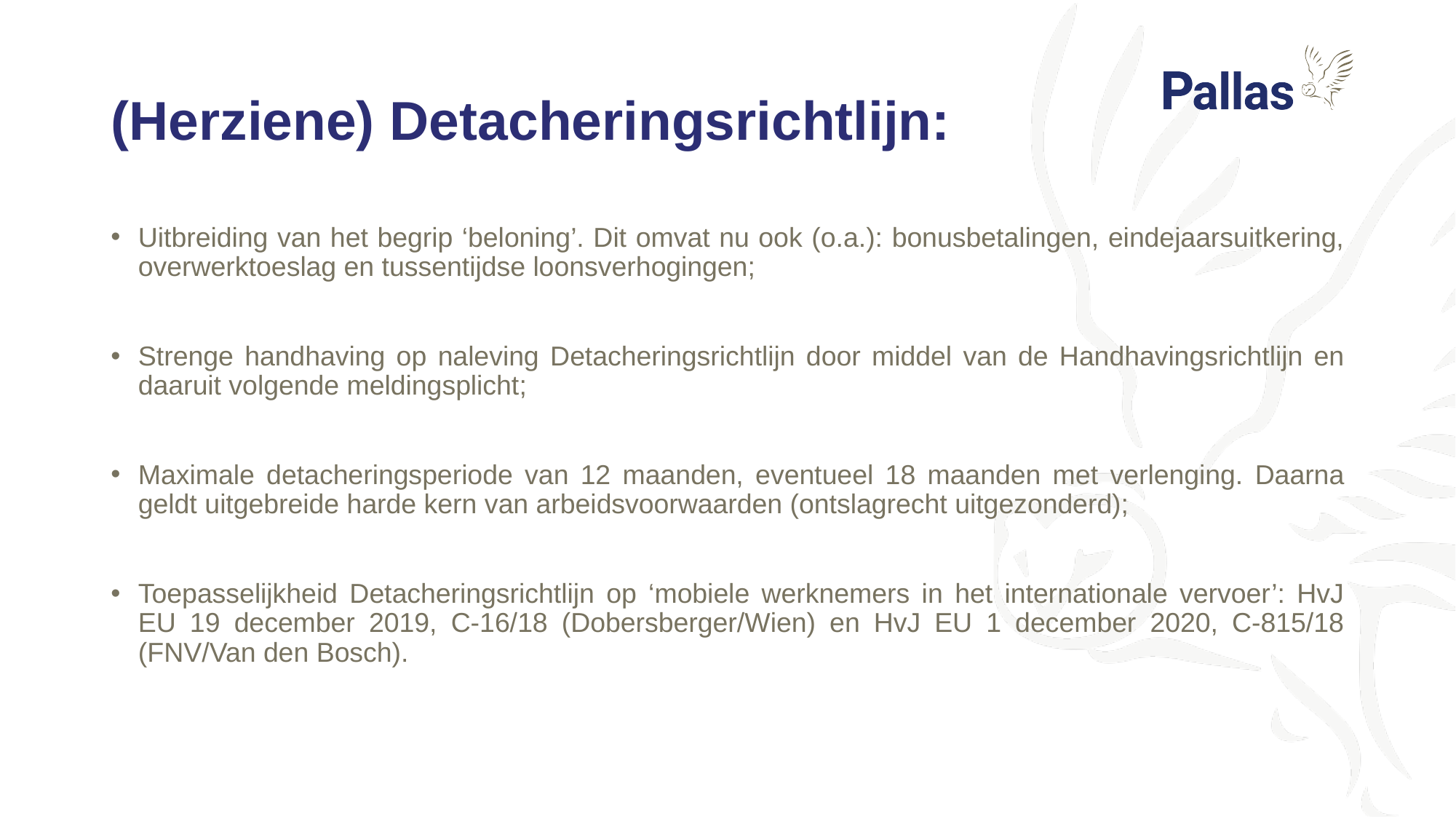

# (Herziene) Detacheringsrichtlijn:
Uitbreiding van het begrip ‘beloning’. Dit omvat nu ook (o.a.): bonusbetalingen, eindejaarsuitkering, overwerktoeslag en tussentijdse loonsverhogingen;

Strenge handhaving op naleving Detacheringsrichtlijn door middel van de Handhavingsrichtlijn en daaruit volgende meldingsplicht;

Maximale detacheringsperiode van 12 maanden, eventueel 18 maanden met verlenging. Daarna geldt uitgebreide harde kern van arbeidsvoorwaarden (ontslagrecht uitgezonderd);

Toepasselijkheid Detacheringsrichtlijn op ‘mobiele werknemers in het internationale vervoer’: HvJ EU 19 december 2019, C-16/18 (Dobersberger/Wien) en HvJ EU 1 december 2020, C-815/18 (FNV/Van den Bosch).